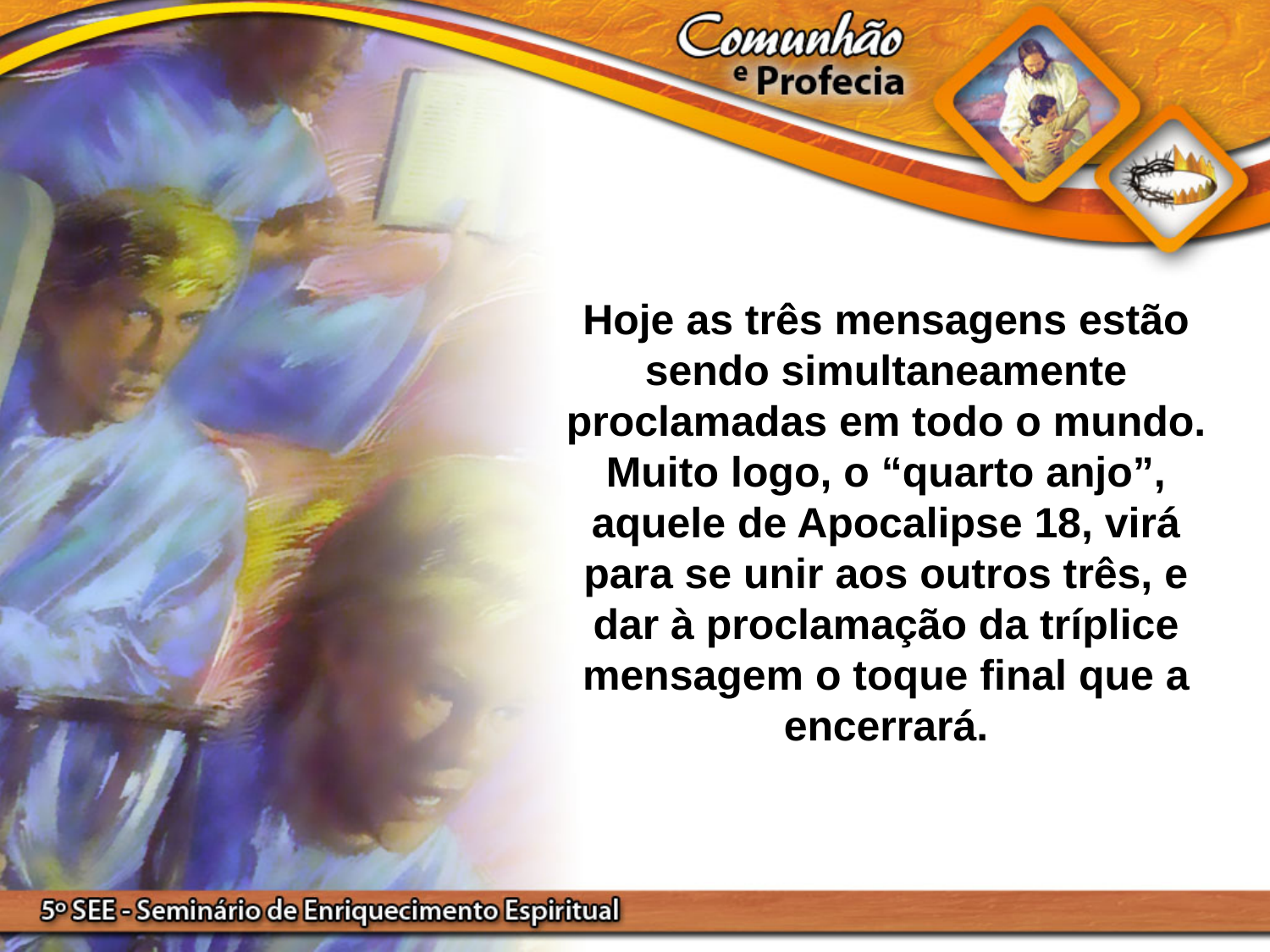

Hoje as três mensagens estão sendo simultaneamente proclamadas em todo o mundo. Muito logo, o “quarto anjo”, aquele de Apocalipse 18, virá para se unir aos outros três, e dar à proclamação da tríplice mensagem o toque final que a encerrará.